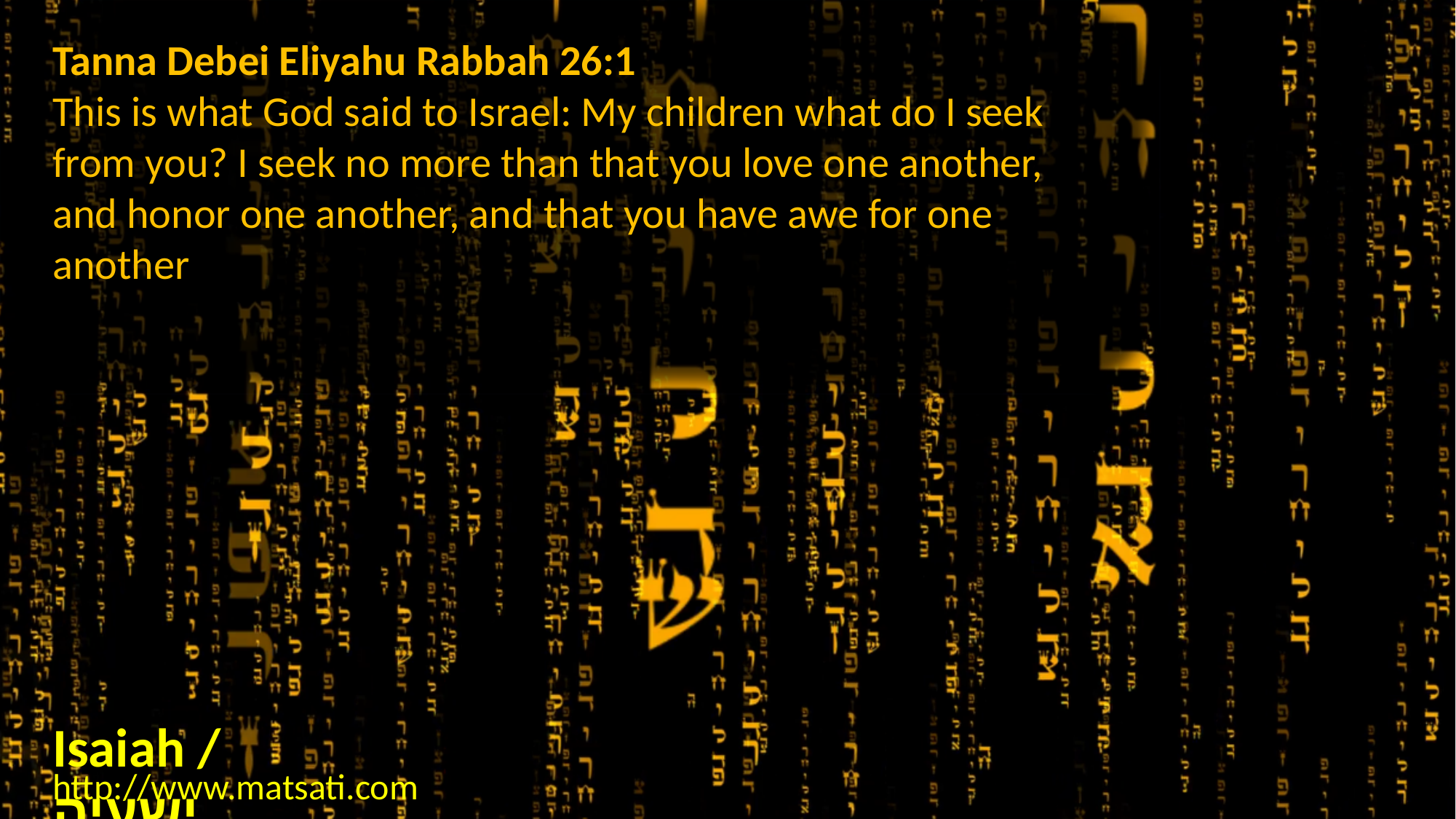

Tanna Debei Eliyahu Rabbah 26:1
This is what God said to Israel: My children what do I seek from you? I seek no more than that you love one another, and honor one another, and that you have awe for one another
Isaiah / ישעיה
http://www.matsati.com